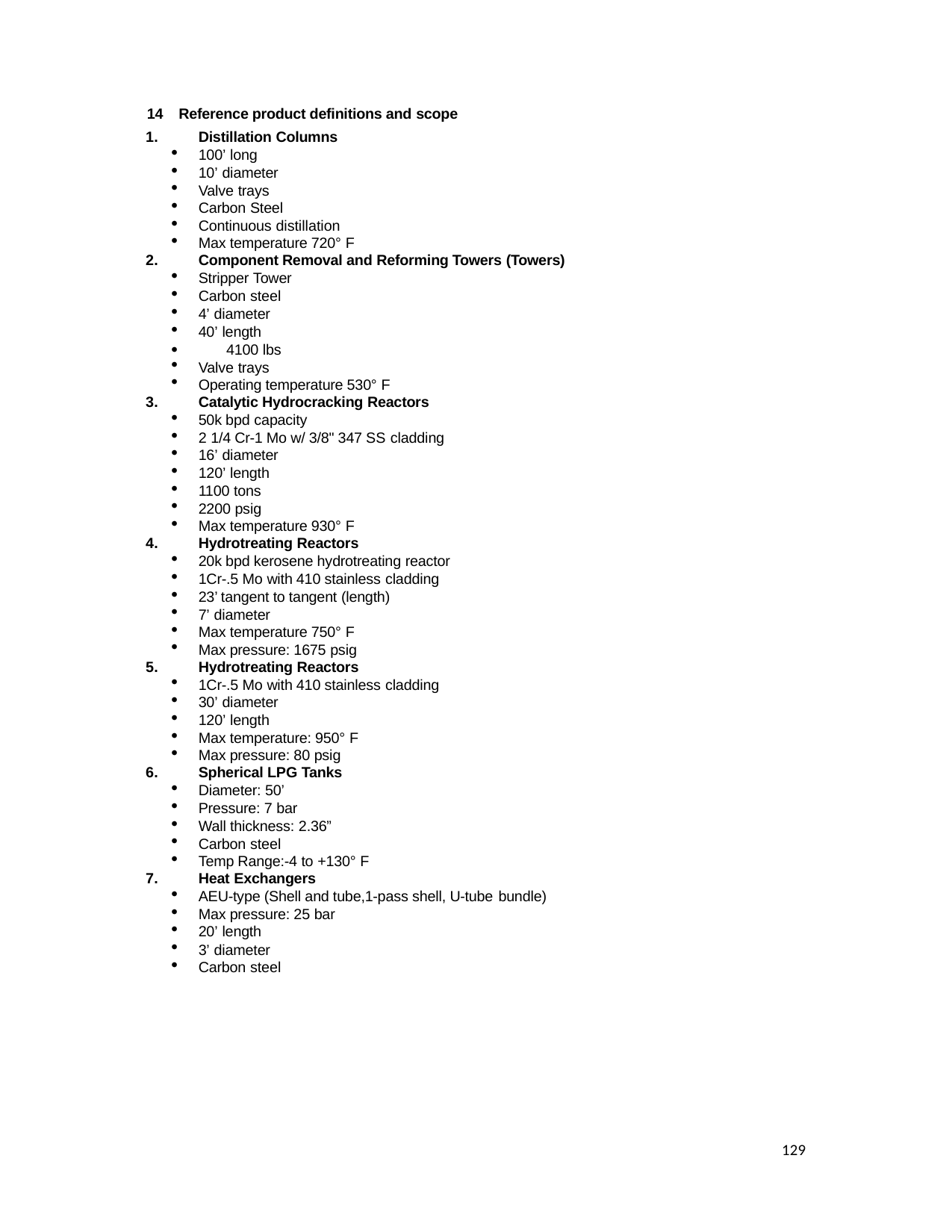

14    Reference product definitions and scope
Distillation Columns
100’ long
10’ diameter
Valve trays
Carbon Steel
Continuous distillation
Max temperature 720° F
Component Removal and Reforming Towers (Towers)
Stripper Tower
Carbon steel
4’ diameter
40’ length
•	4100 lbs
Valve trays
Operating temperature 530° F
Catalytic Hydrocracking Reactors
50k bpd capacity
2 1/4 Cr-1 Mo w/ 3/8" 347 SS cladding
16’ diameter
120’ length
1100 tons
2200 psig
Max temperature 930° F
Hydrotreating Reactors
20k bpd kerosene hydrotreating reactor
1Cr-.5 Mo with 410 stainless cladding
23’ tangent to tangent (length)
7’ diameter
Max temperature 750° F
Max pressure: 1675 psig
Hydrotreating Reactors
1Cr-.5 Mo with 410 stainless cladding
30’ diameter
120’ length
Max temperature: 950° F
Max pressure: 80 psig
Spherical LPG Tanks
Diameter: 50’
Pressure: 7 bar
Wall thickness: 2.36”
Carbon steel
Temp Range:-4 to +130° F
Heat Exchangers
AEU-type (Shell and tube,1-pass shell, U-tube bundle)
Max pressure: 25 bar
20’ length
3’ diameter
Carbon steel
129